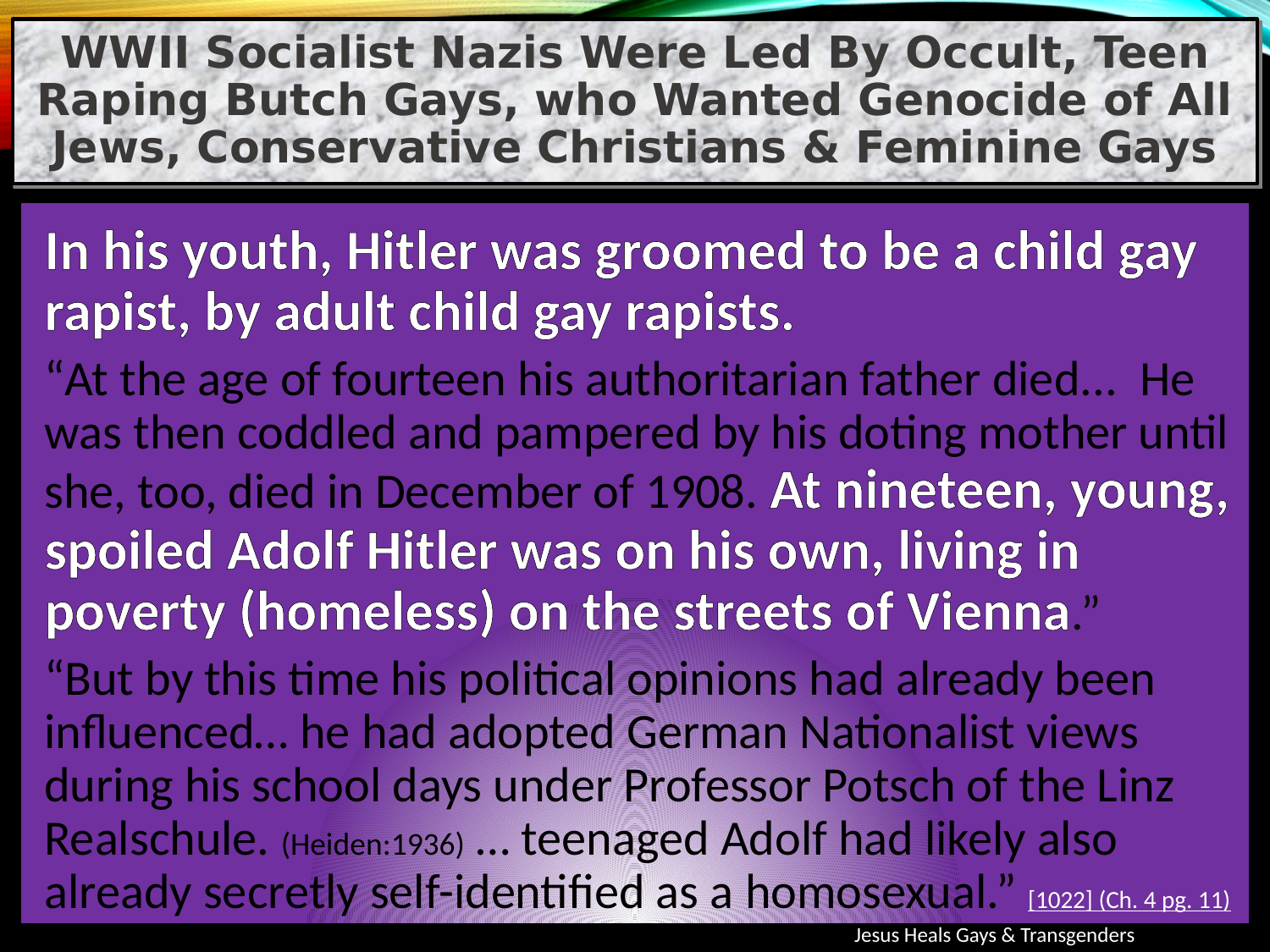

WWII Socialist Nazis Were Led By Occult, Teen Raping Butch Gays, who Wanted Genocide of All Jews, Conservative Christians & Feminine Gays
In his youth, Hitler was groomed to be a child gay rapist, by adult child gay rapists.
“At the age of fourteen his authoritarian father died...  He was then coddled and pampered by his doting mother until she, too, died in December of 1908. At nineteen, young, spoiled Adolf Hitler was on his own, living in poverty (homeless) on the streets of Vienna.”
“But by this time his political opinions had already been influenced… he had adopted German Nationalist views during his school days under Professor Potsch of the Linz Realschule. (Heiden:1936) … teenaged Adolf had likely also already secretly self-identified as a homosexual.” [1022] (Ch. 4 pg. 11)
Jesus Heals Gays & Transgenders